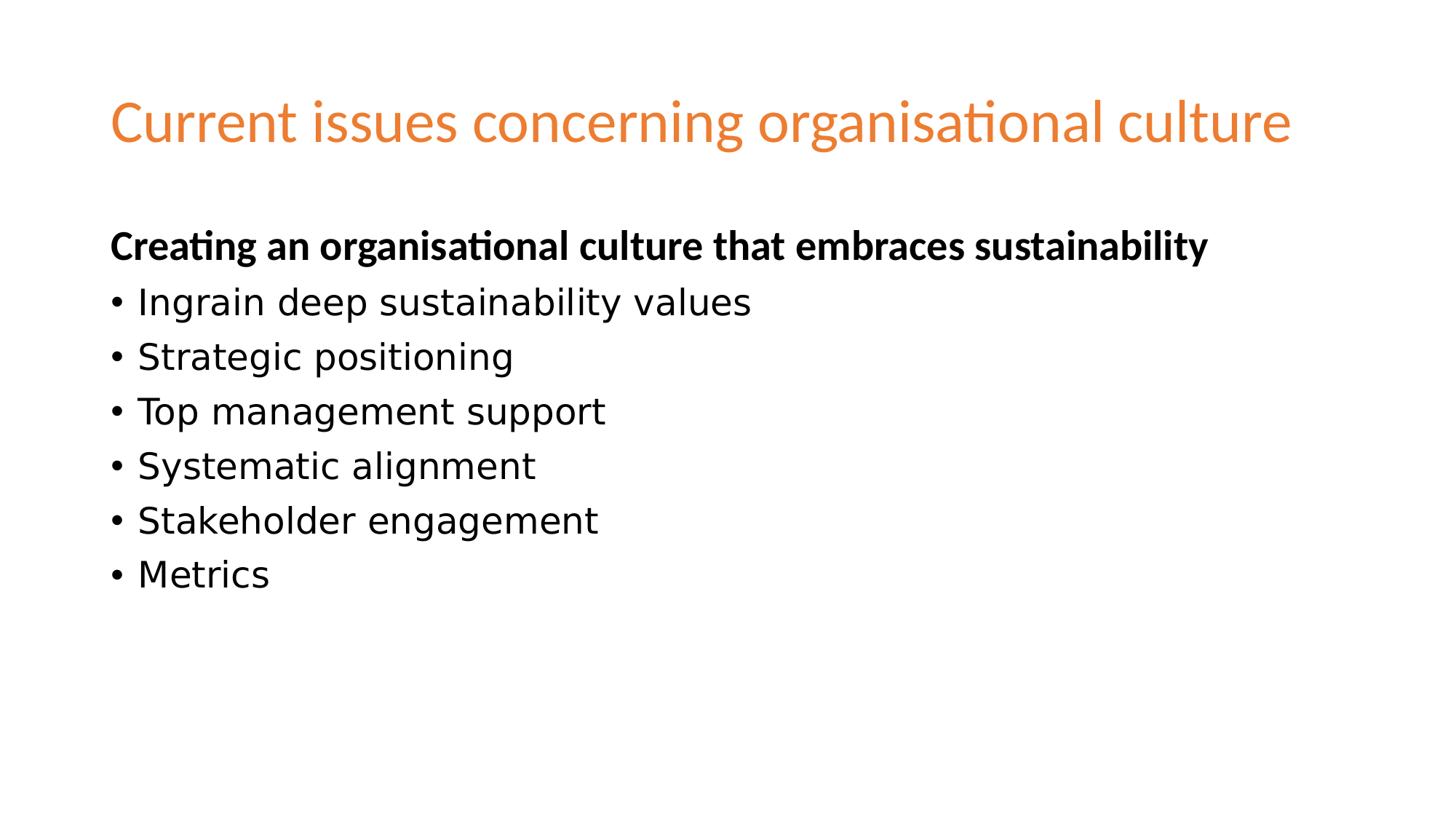

# Current issues concerning organisational culture
Creating an organisational culture that embraces sustainability
Ingrain deep sustainability values
Strategic positioning
Top management support
Systematic alignment
Stakeholder engagement
Metrics